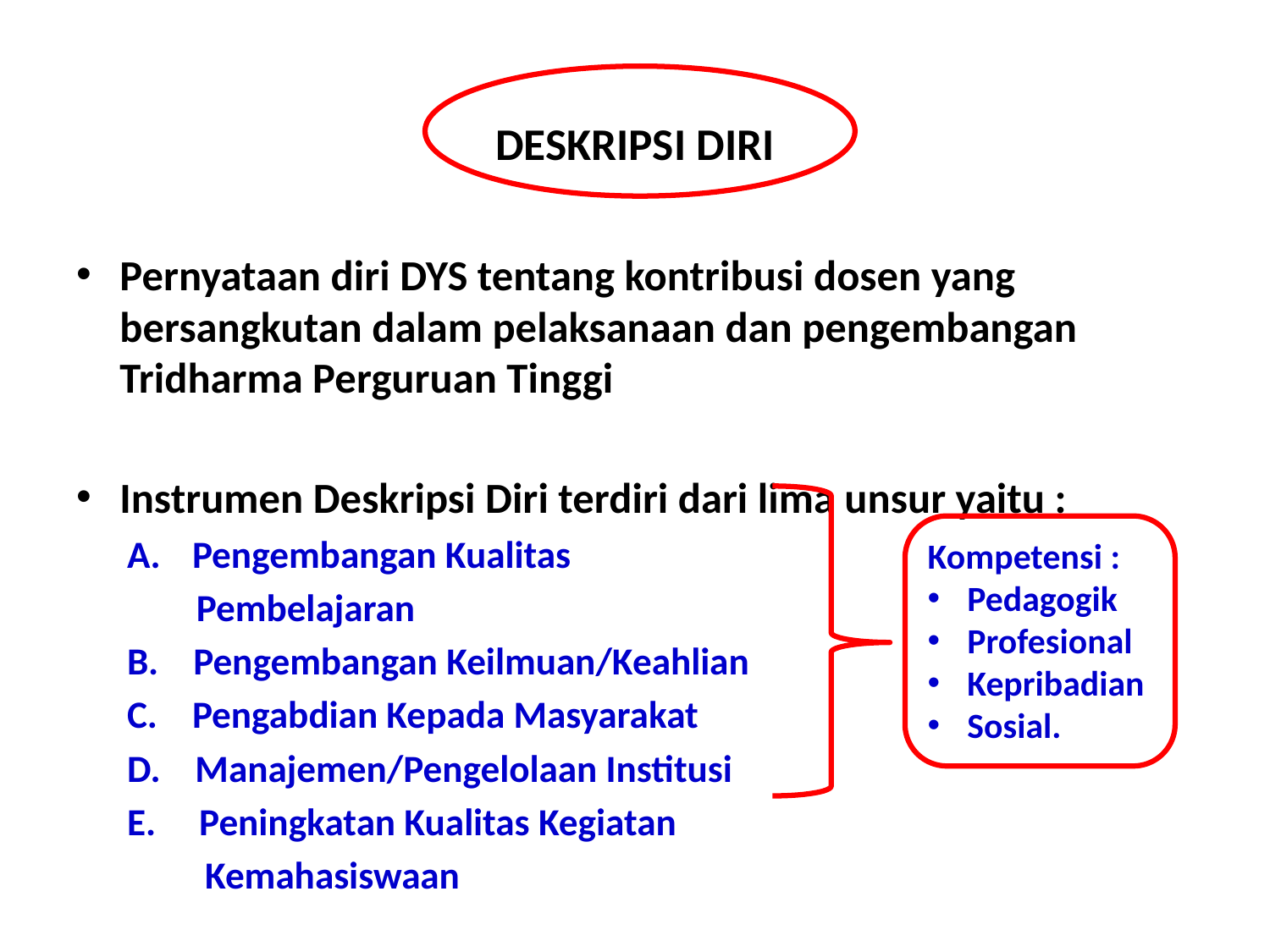

DESKRIPSI DIRI

Pernyataan diri DYS tentang kontribusi dosen yang bersangkutan dalam pelaksanaan dan pengembangan Tridharma Perguruan Tinggi

Instrumen Deskripsi Diri terdiri dari lima unsur yaitu :
Pengembangan Kualitas
        Pembelajaran
B.    Pengembangan Keilmuan/Keahlian
C.    Pengabdian Kepada Masyarakat
D.    Manajemen/Pengelolaan Institusi
E.     Peningkatan Kualitas Kegiatan
         Kemahasiswaan

Kompetensi :
Pedagogik
Profesional
Kepribadian
Sosial.